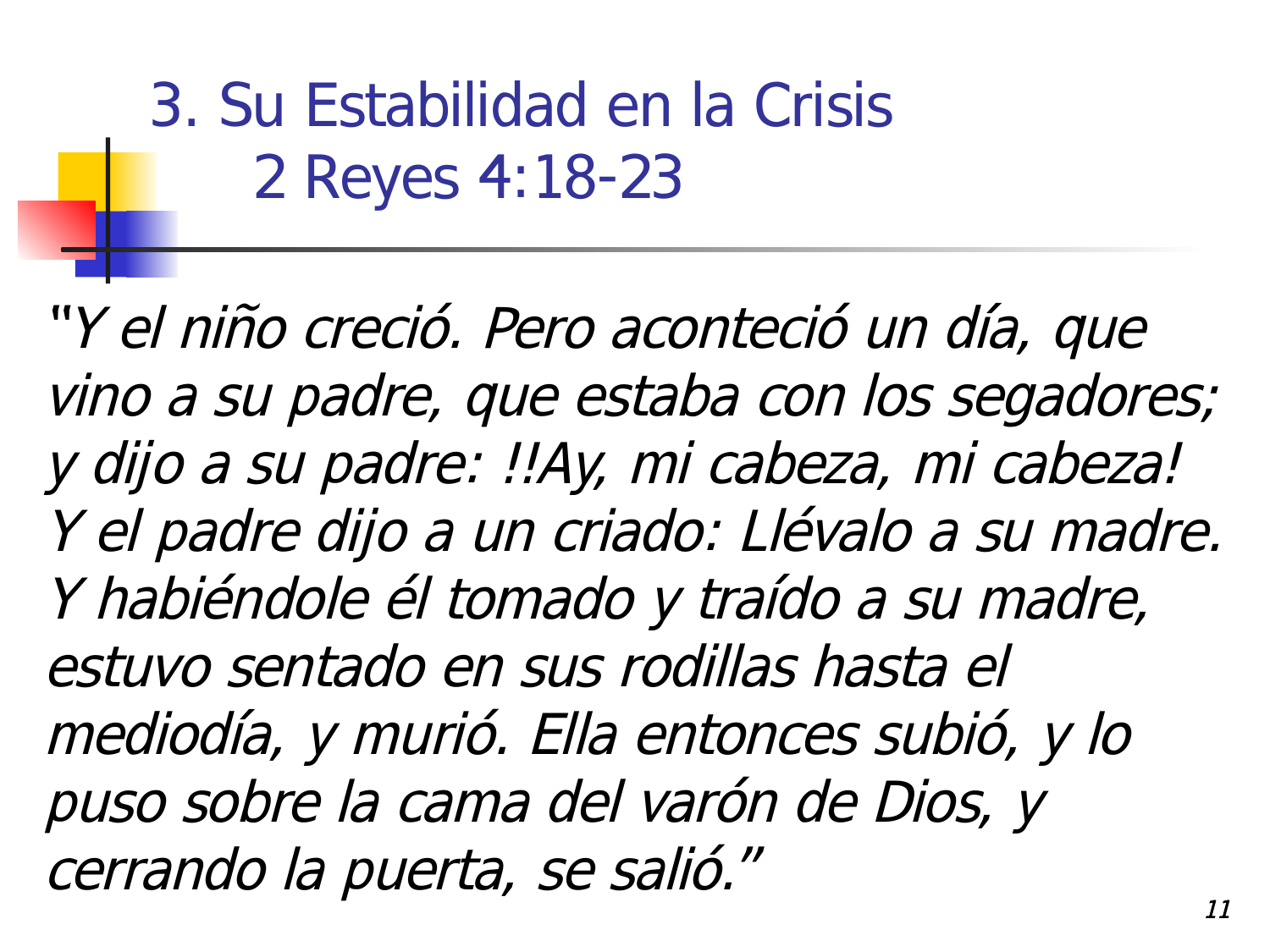

# 3. Su Estabilidad en la Crisis 2 Reyes 4:18-23
“Y el niño creció. Pero aconteció un día, que vino a su padre, que estaba con los segadores; y dijo a su padre: !!Ay, mi cabeza, mi cabeza! Y el padre dijo a un criado: Llévalo a su madre. Y habiéndole él tomado y traído a su madre, estuvo sentado en sus rodillas hasta el mediodía, y murió. Ella entonces subió, y lo puso sobre la cama del varón de Dios, y cerrando la puerta, se salió.”

11
11